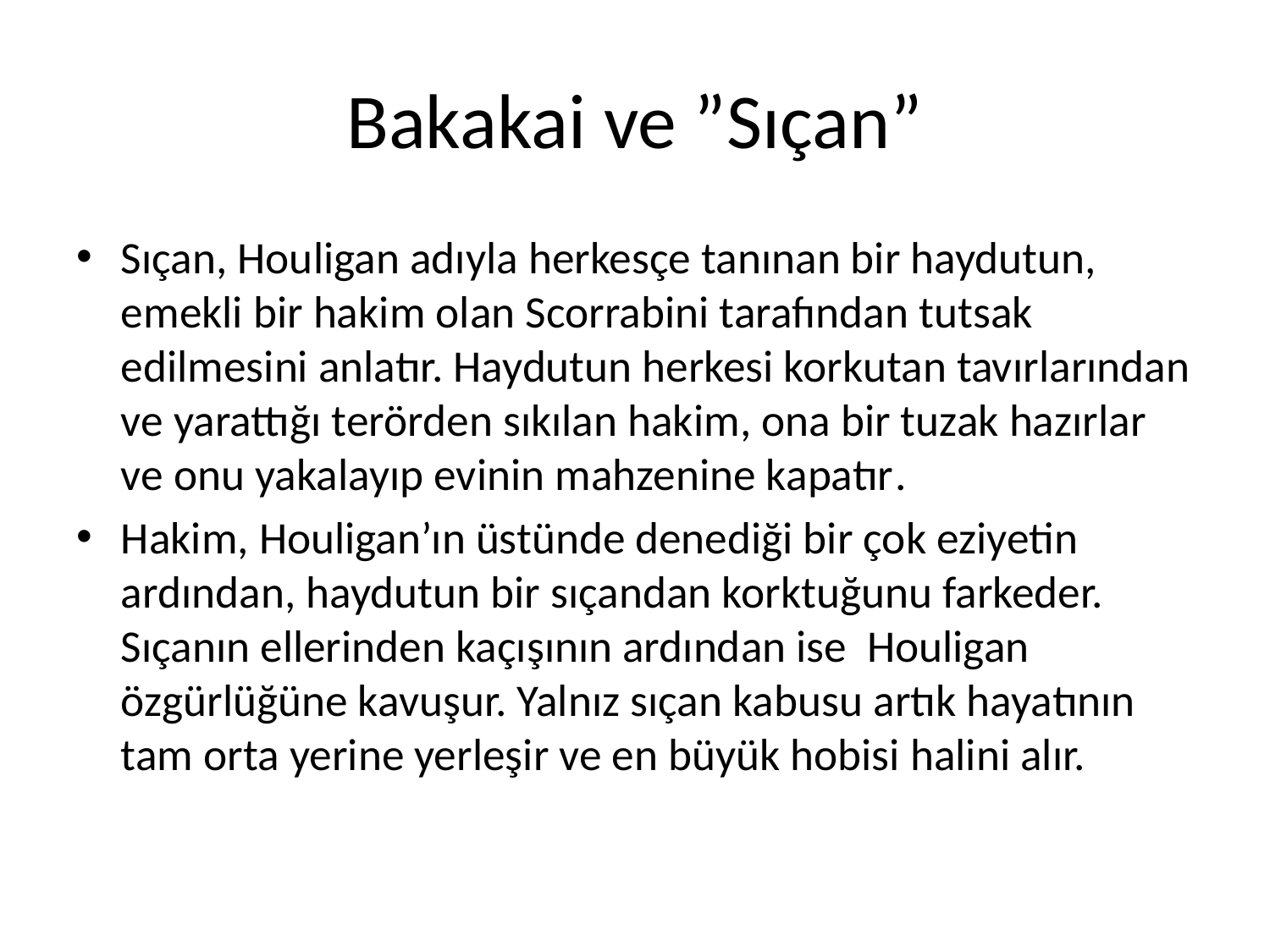

# Bakakai ve ”Sıçan”
Sıçan, Houligan adıyla herkesçe tanınan bir haydutun, emekli bir hakim olan Scorrabini tarafından tutsak edilmesini anlatır. Haydutun herkesi korkutan tavırlarından ve yarattığı terörden sıkılan hakim, ona bir tuzak hazırlar ve onu yakalayıp evinin mahzenine kapatır.
Hakim, Houligan’ın üstünde denediği bir çok eziyetin ardından, haydutun bir sıçandan korktuğunu farkeder. Sıçanın ellerinden kaçışının ardından ise  Houligan  özgürlüğüne kavuşur. Yalnız sıçan kabusu artık hayatının tam orta yerine yerleşir ve en büyük hobisi halini alır.